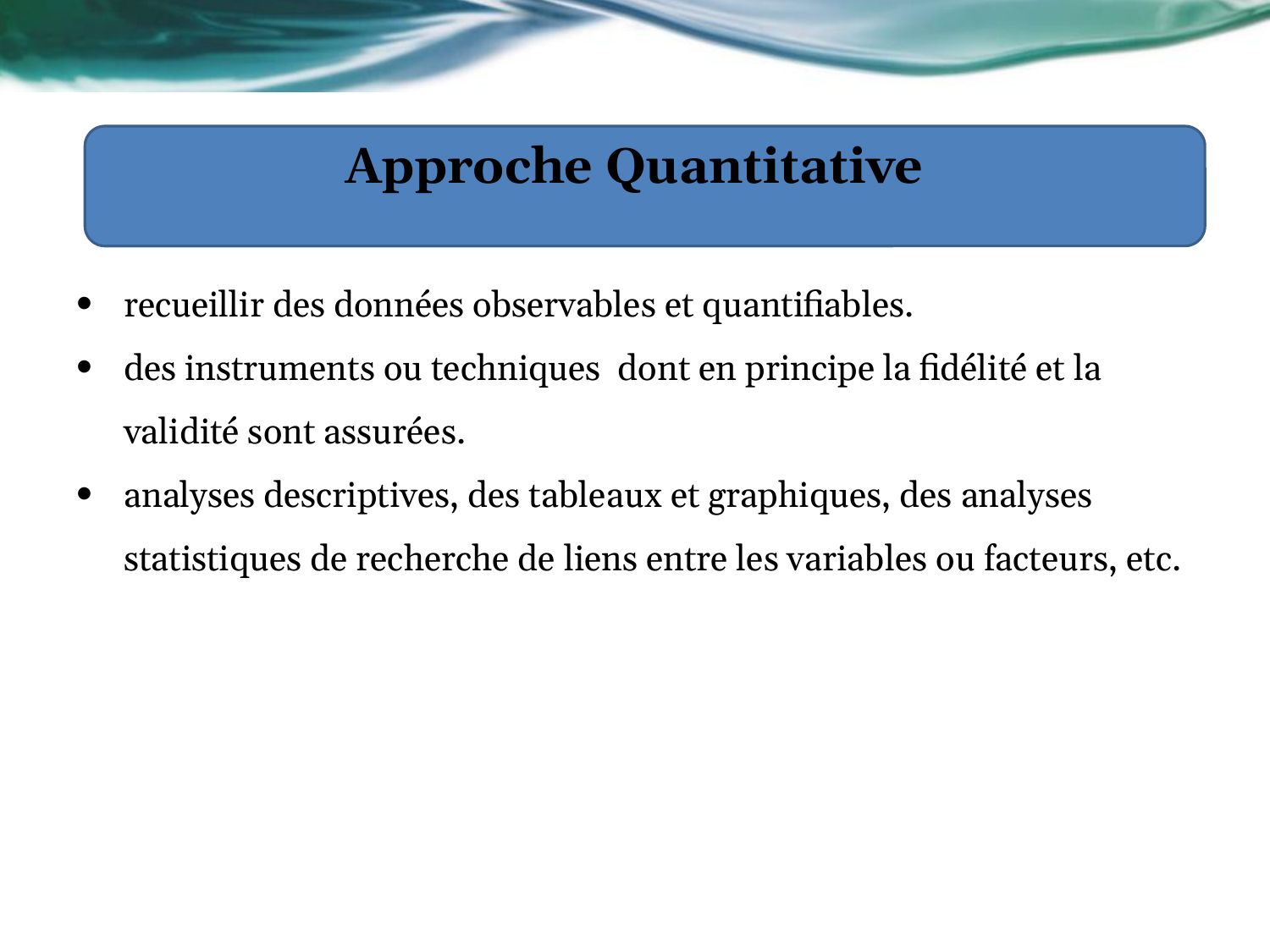

# Approche Quantitative
recueillir des données observables et quantifiables.
des instruments ou techniques  dont en principe la fidélité et la validité sont assurées.
analyses descriptives, des tableaux et graphiques, des analyses statistiques de recherche de liens entre les variables ou facteurs, etc.